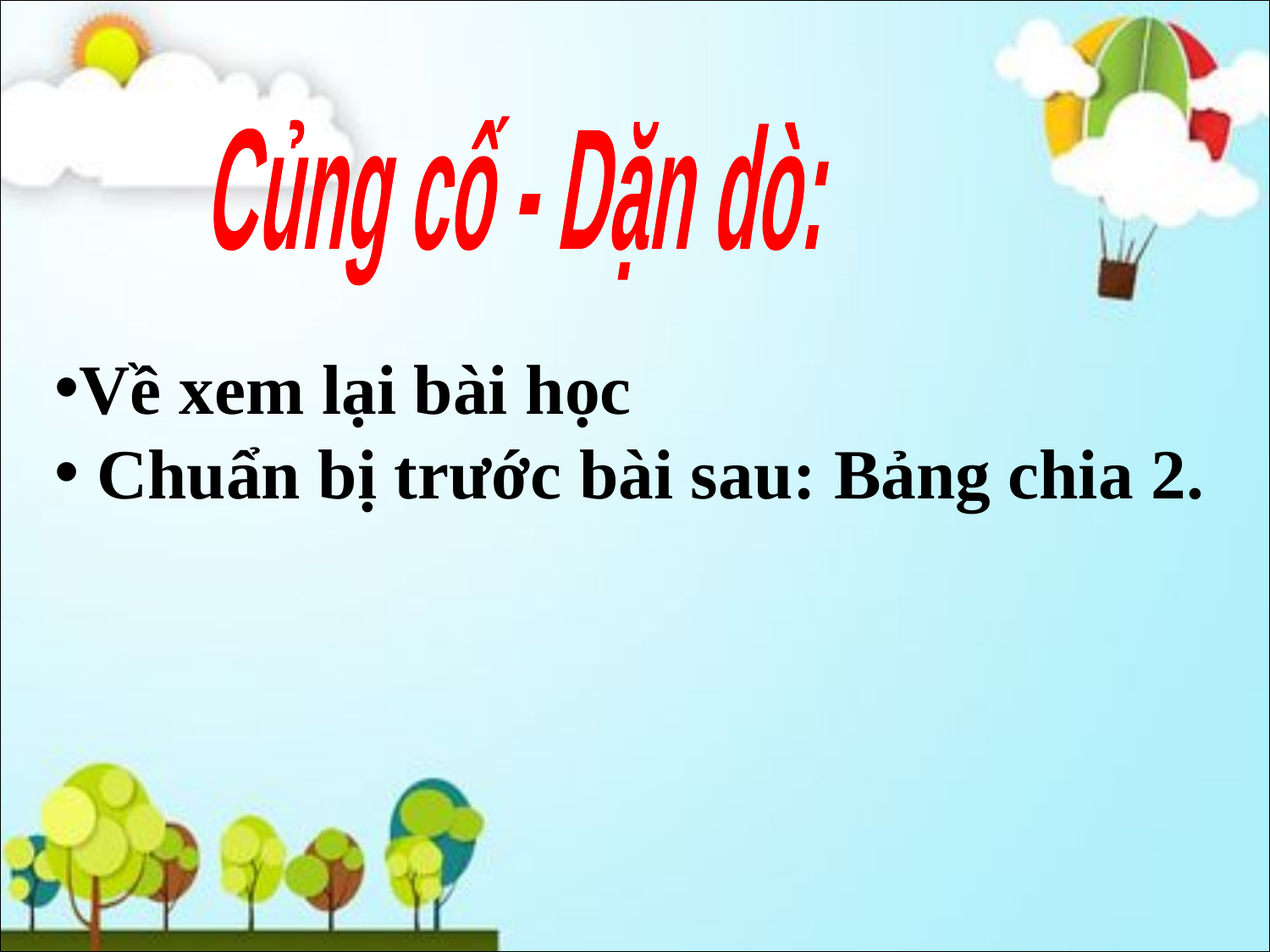

Củng cố - Dặn dò:
Về xem lại bài học
 Chuẩn bị trước bài sau: Bảng chia 2.